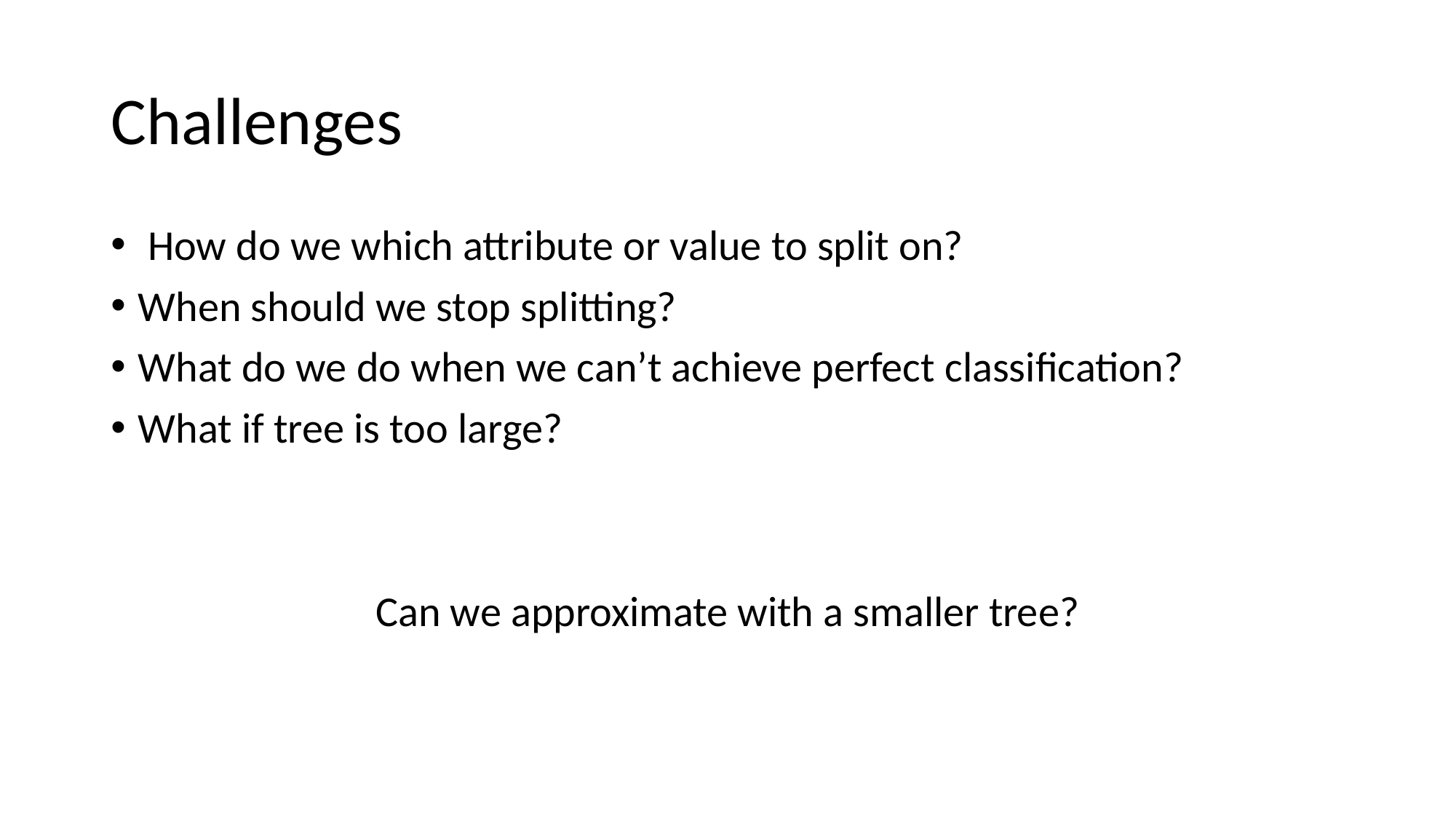

# Challenges
 How do we which attribute or value to split on?
When should we stop splitting?
What do we do when we can’t achieve perfect classiﬁcation?
What if tree is too large?

Can we approximate with a smaller tree?